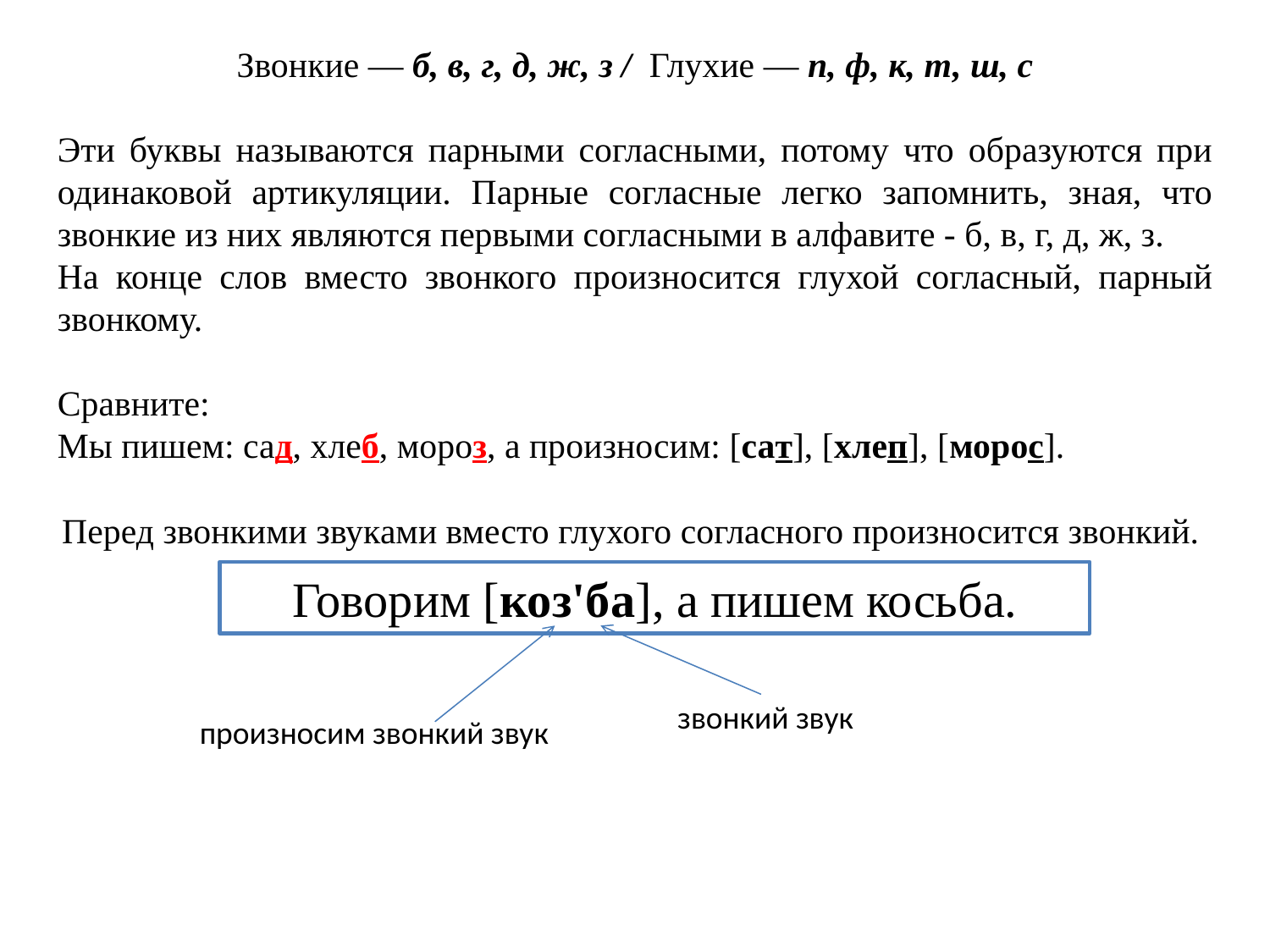

Звонкие — б, в, г, д, ж, з /  Глухие — п, ф, к, т, ш, с

Эти буквы называются парными согласными, потому что образуются при одинаковой артикуляции. Парные согласные легко запомнить, зная, что звонкие из них являются первыми согласными в алфавите - б, в, г, д, ж, з.
На конце слов вместо звонкого произносится глухой согласный, парный звонкому.

Сравните:
Мы пишем: сад, хлеб, мороз, а произносим: [сат], [хлеп], [морос].

Перед звонкими звуками вместо глухого согласного произносится звонкий.
Говорим [коз'ба], а пишем косьба.
звонкий звук
произносим звонкий звук